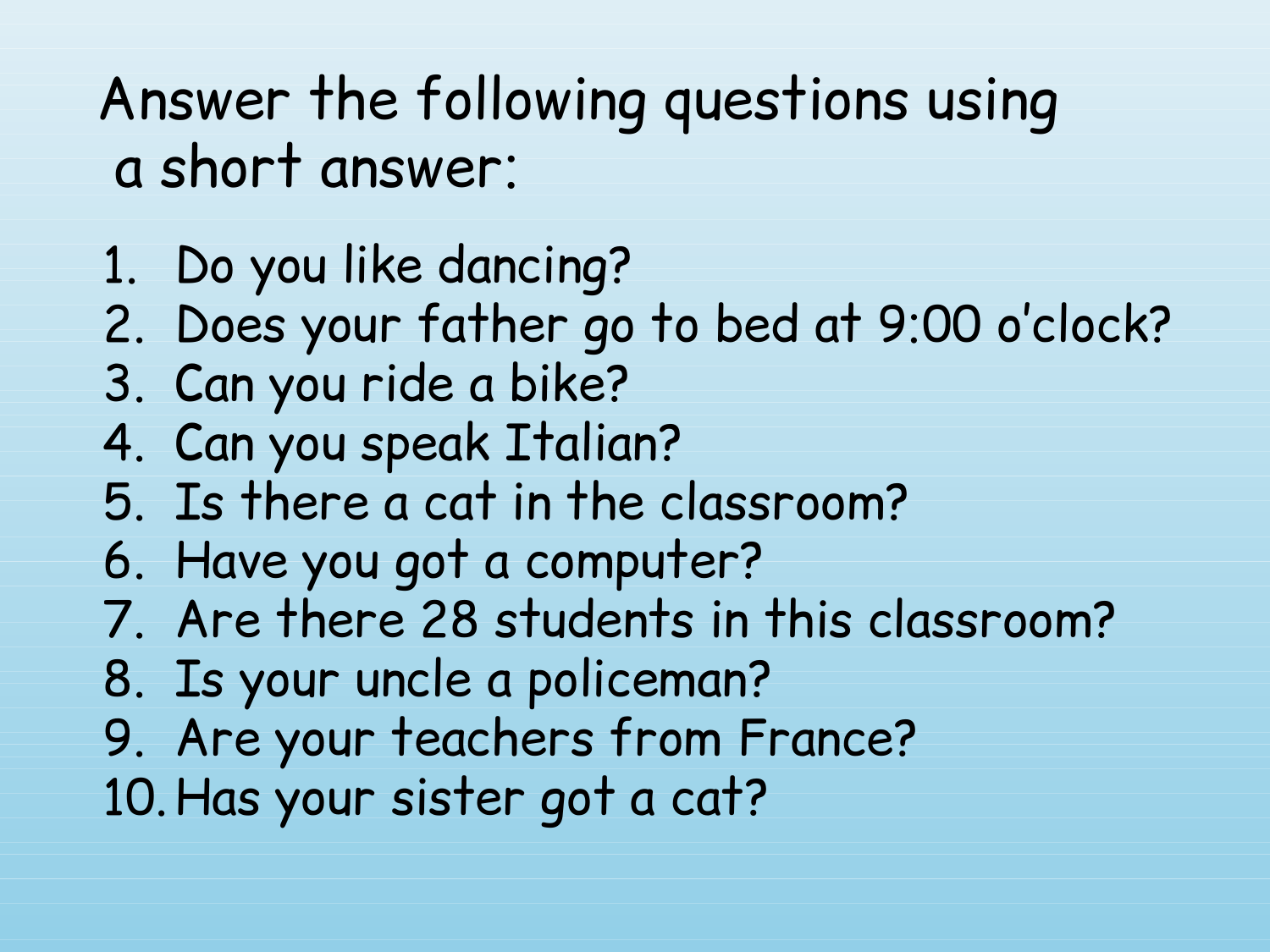

# Answer the following questions using  a short answer:
Do you like dancing?
Does your father go to bed at 9:00 o’clock?
Can you ride a bike?
Can you speak Italian?
Is there a cat in the classroom?
Have you got a computer?
Are there 28 students in this classroom?
Is your uncle a policeman?
Are your teachers from France?
Has your sister got a cat?